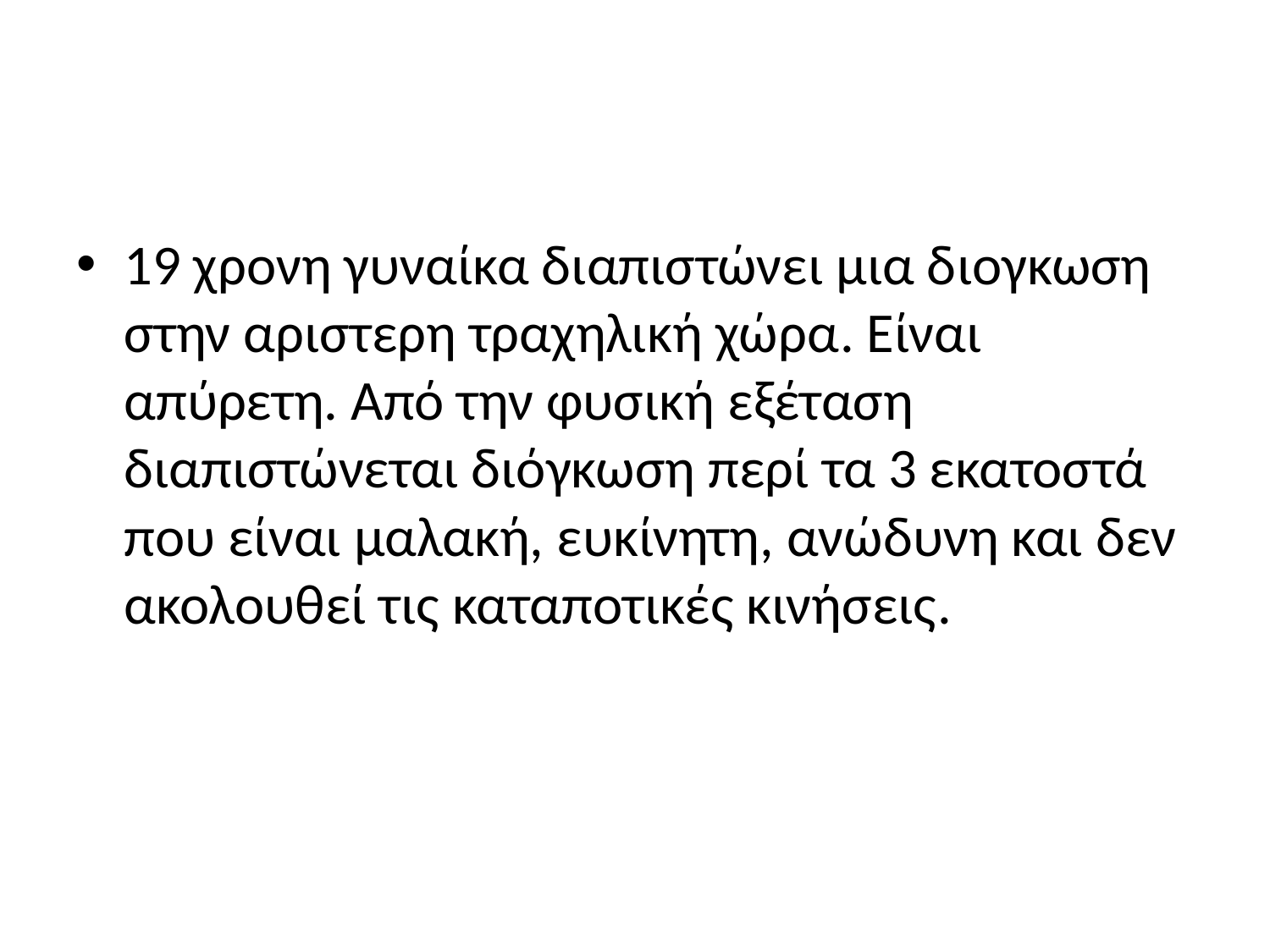

#
19 χρονη γυναίκα διαπιστώνει μια διογκωση στην αριστερη τραχηλική χώρα. Είναι απύρετη. Από την φυσική εξέταση διαπιστώνεται διόγκωση περί τα 3 εκατοστά που είναι μαλακή, ευκίνητη, ανώδυνη και δεν ακολουθεί τις καταποτικές κινήσεις.